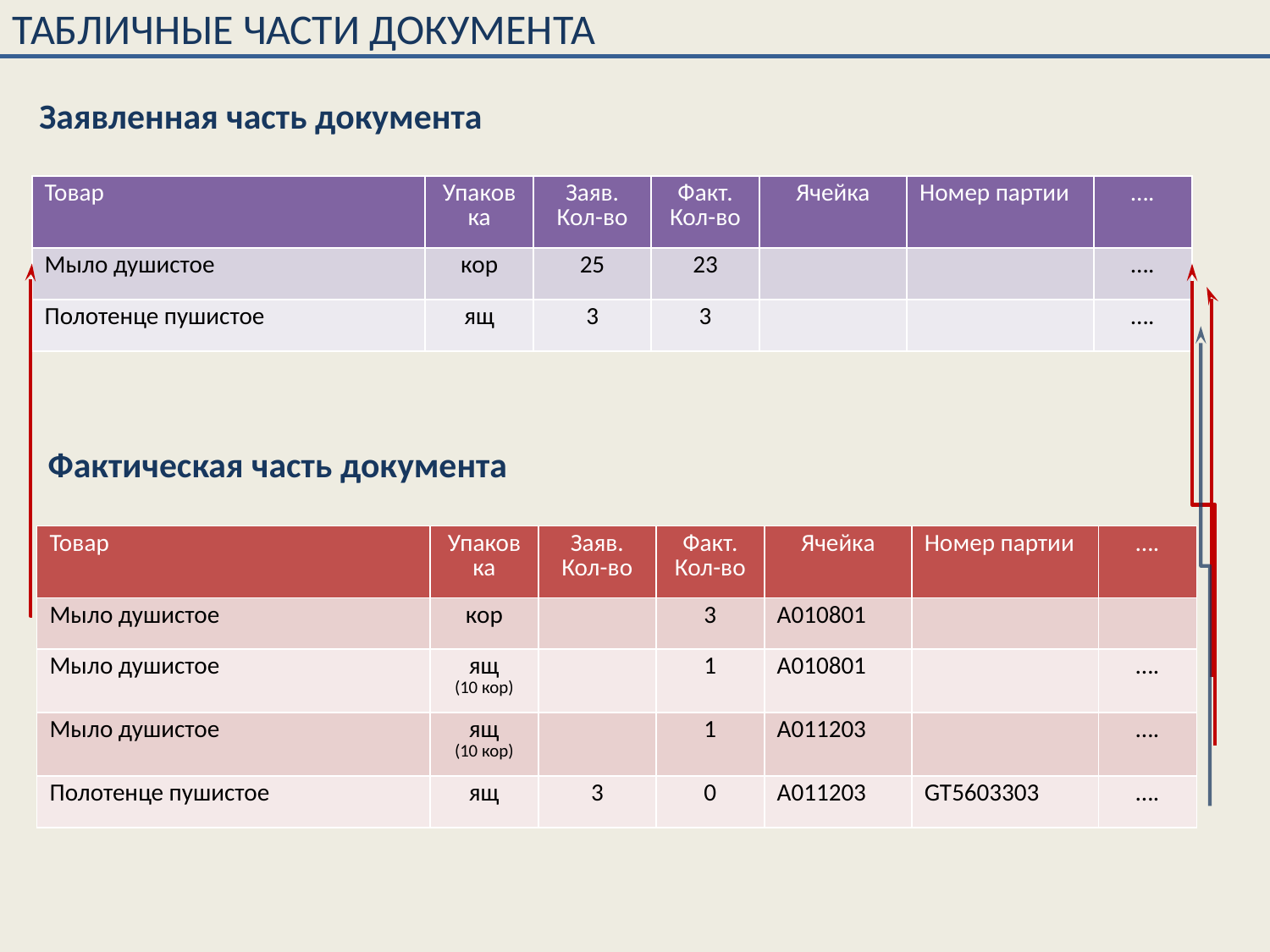

Табличные части документа
Заявленная часть документа
| Товар | Упаковка | Заяв. Кол-во | Факт. Кол-во | Ячейка | Номер партии | …. |
| --- | --- | --- | --- | --- | --- | --- |
| Мыло душистое | кор | 25 | 23 |  |  | …. |
| Полотенце пушистое | ящ | 3 | 3 |  |  | …. |

Фактическая часть документа
| Товар | Упаковка | Заяв. Кол-во | Факт. Кол-во | Ячейка | Номер партии | …. |
| --- | --- | --- | --- | --- | --- | --- |
| Мыло душистое | кор |  | 3 | А010801 |  |  |
| Мыло душистое | ящ (10 кор) |  | 1 | А010801 |  | …. |
| Мыло душистое | ящ (10 кор) |  | 1 | А011203 |  | …. |
| Полотенце пушистое | ящ | 3 | 0 | А011203 | GT5603303 | …. |